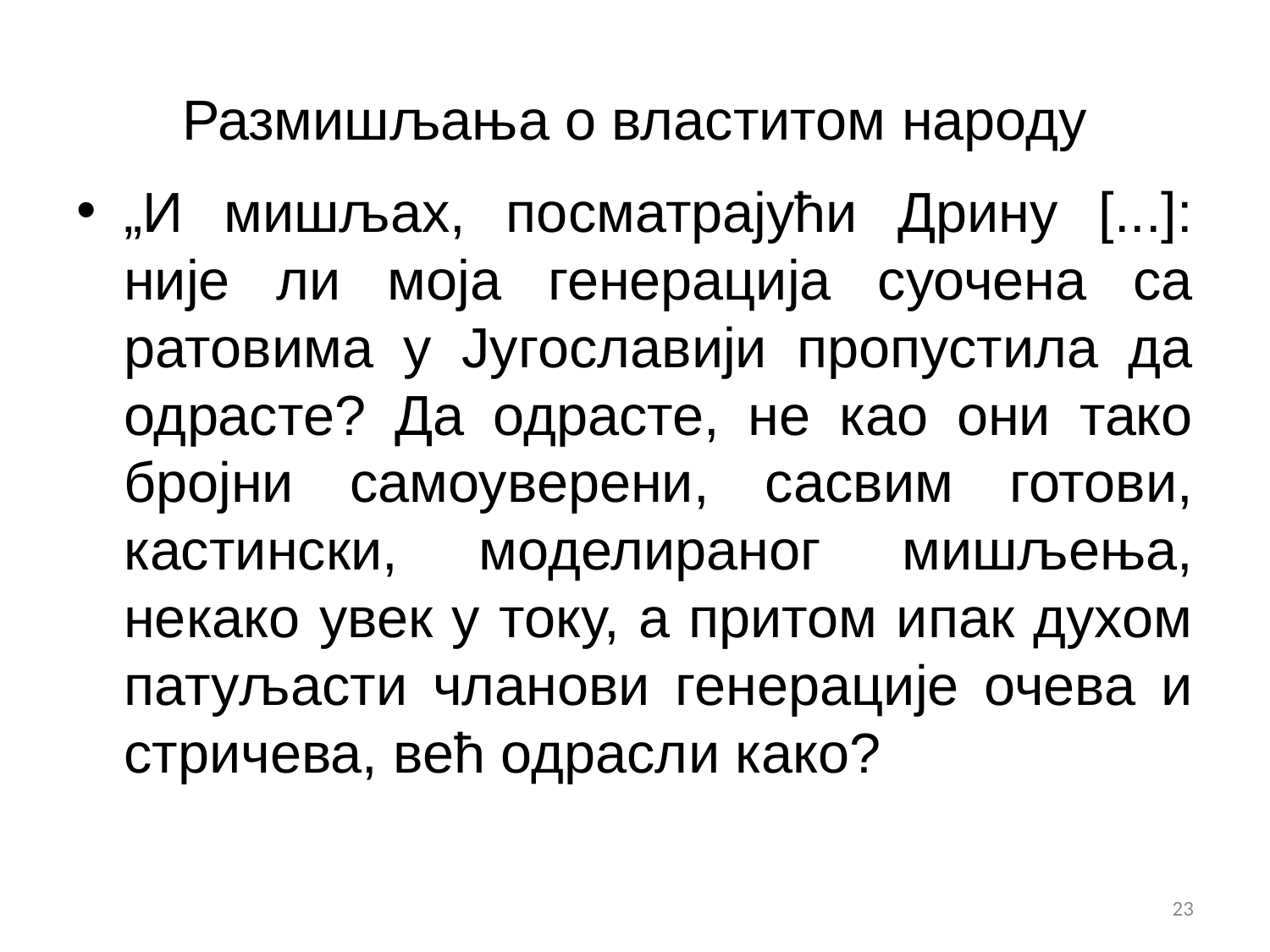

# Размишљања о властитом народу
„И мишљах, посматрајући Дрину [...]: није ли моја генерација суочена са ратовима у Југославији пропустила да одрасте? Да одрасте, не као они тако бројни самоуверени, сасвим готови, кастински, моделираног мишљења, некако увек у току, а притом ипак духом патуљасти чланови генерације очева и стричева, већ одрасли како?
23